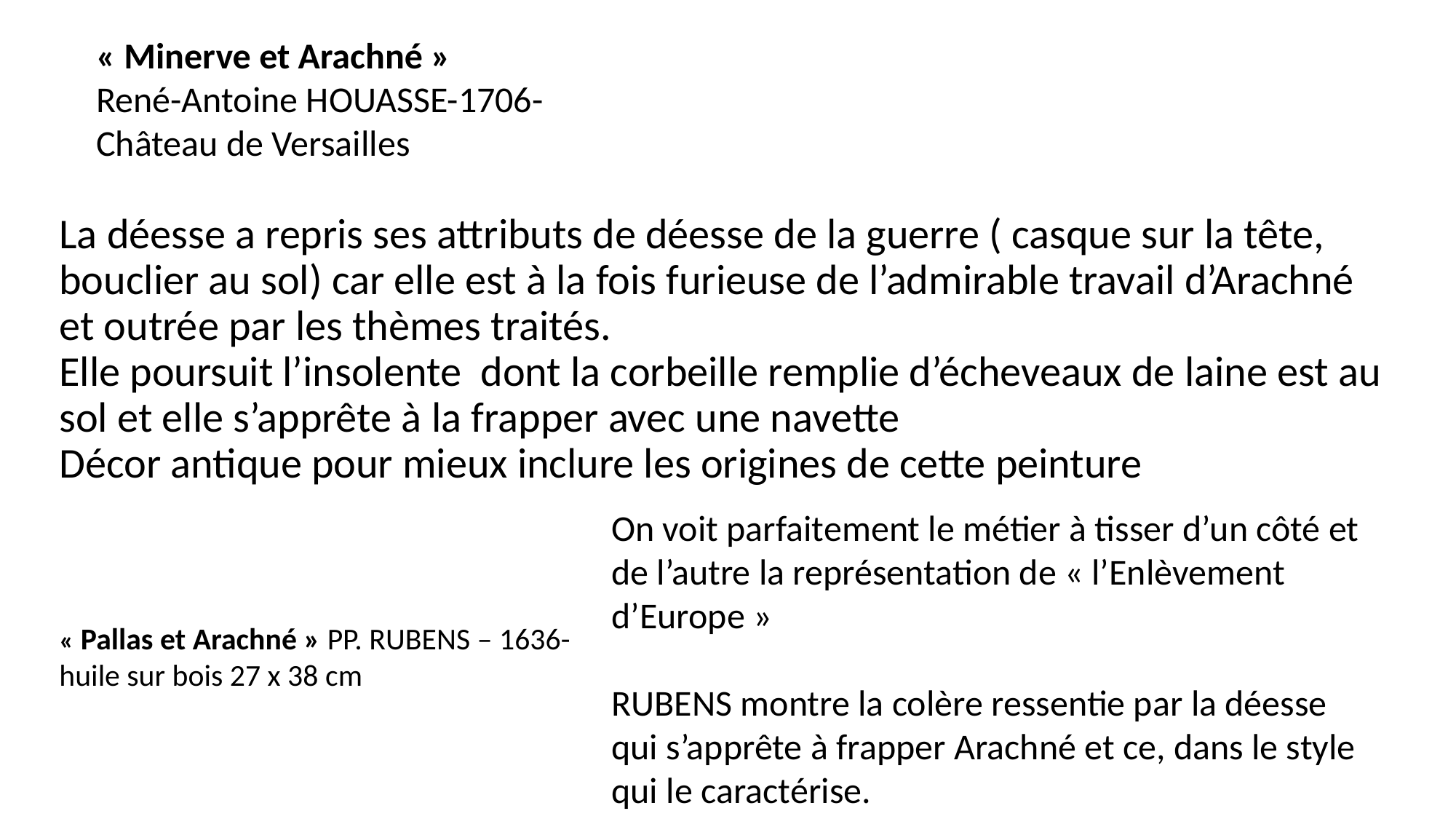

« Minerve et Arachné »
René-Antoine HOUASSE-1706-
Château de Versailles
# La déesse a repris ses attributs de déesse de la guerre ( casque sur la tête, bouclier au sol) car elle est à la fois furieuse de l’admirable travail d’Arachné et outrée par les thèmes traités. Elle poursuit l’insolente  dont la corbeille remplie d’écheveaux de laine est au sol et elle s’apprête à la frapper avec une navette Décor antique pour mieux inclure les origines de cette peinture
On voit parfaitement le métier à tisser d’un côté et de l’autre la représentation de « l’Enlèvement d’Europe »

RUBENS montre la colère ressentie par la déesse qui s’apprête à frapper Arachné et ce, dans le style qui le caractérise.
« Pallas et Arachné » PP. RUBENS – 1636-
huile sur bois 27 x 38 cm